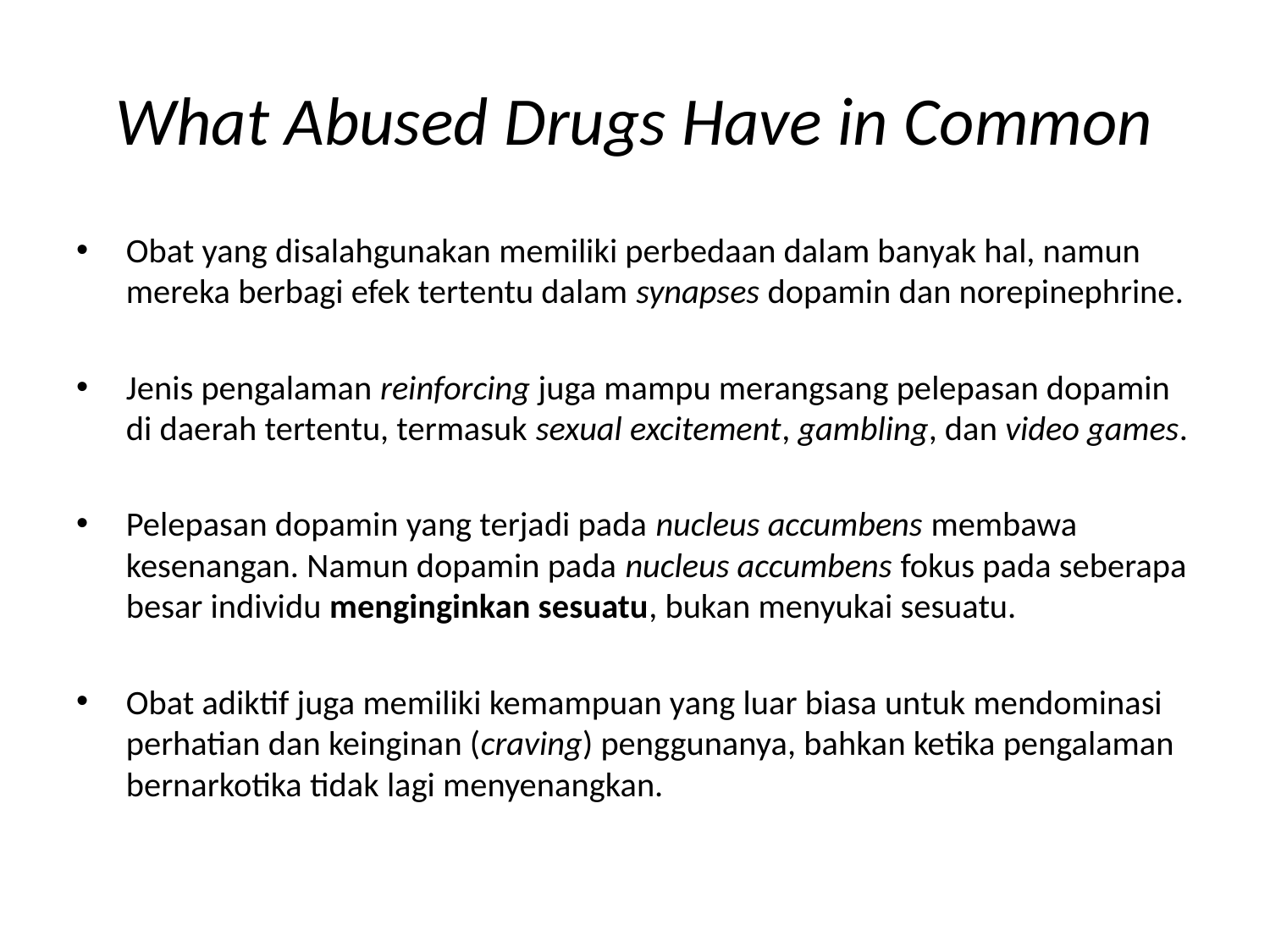

# What Abused Drugs Have in Common
Obat yang disalahgunakan memiliki perbedaan dalam banyak hal, namun mereka berbagi efek tertentu dalam synapses dopamin dan norepinephrine.

Jenis pengalaman reinforcing juga mampu merangsang pelepasan dopamin di daerah tertentu, termasuk sexual excitement, gambling, dan video games.

Pelepasan dopamin yang terjadi pada nucleus accumbens membawa kesenangan. Namun dopamin pada nucleus accumbens fokus pada seberapa besar individu menginginkan sesuatu, bukan menyukai sesuatu.

Obat adiktif juga memiliki kemampuan yang luar biasa untuk mendominasi perhatian dan keinginan (craving) penggunanya, bahkan ketika pengalaman bernarkotika tidak lagi menyenangkan.